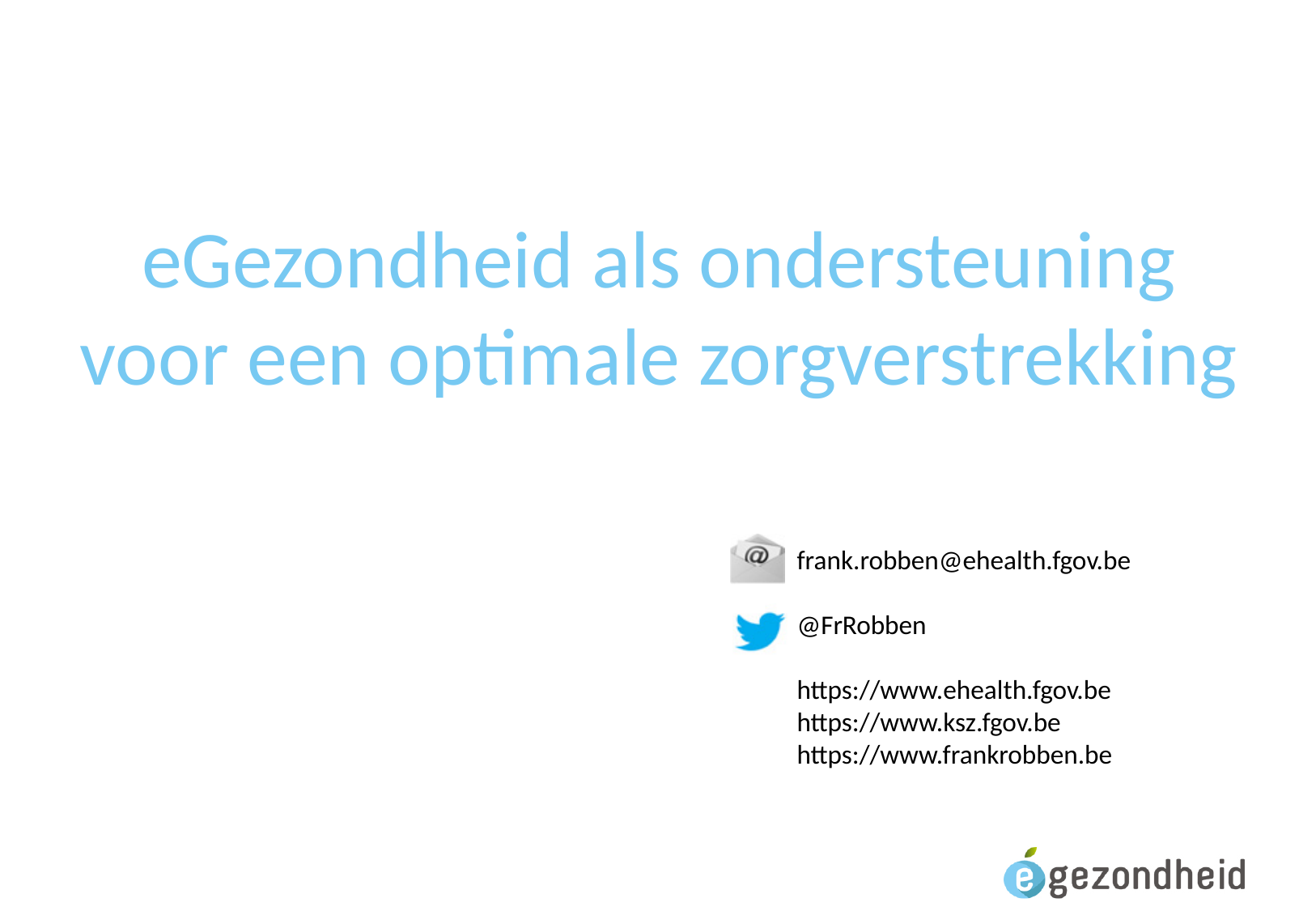

# eGezondheid als ondersteuning voor een optimale zorgverstrekking